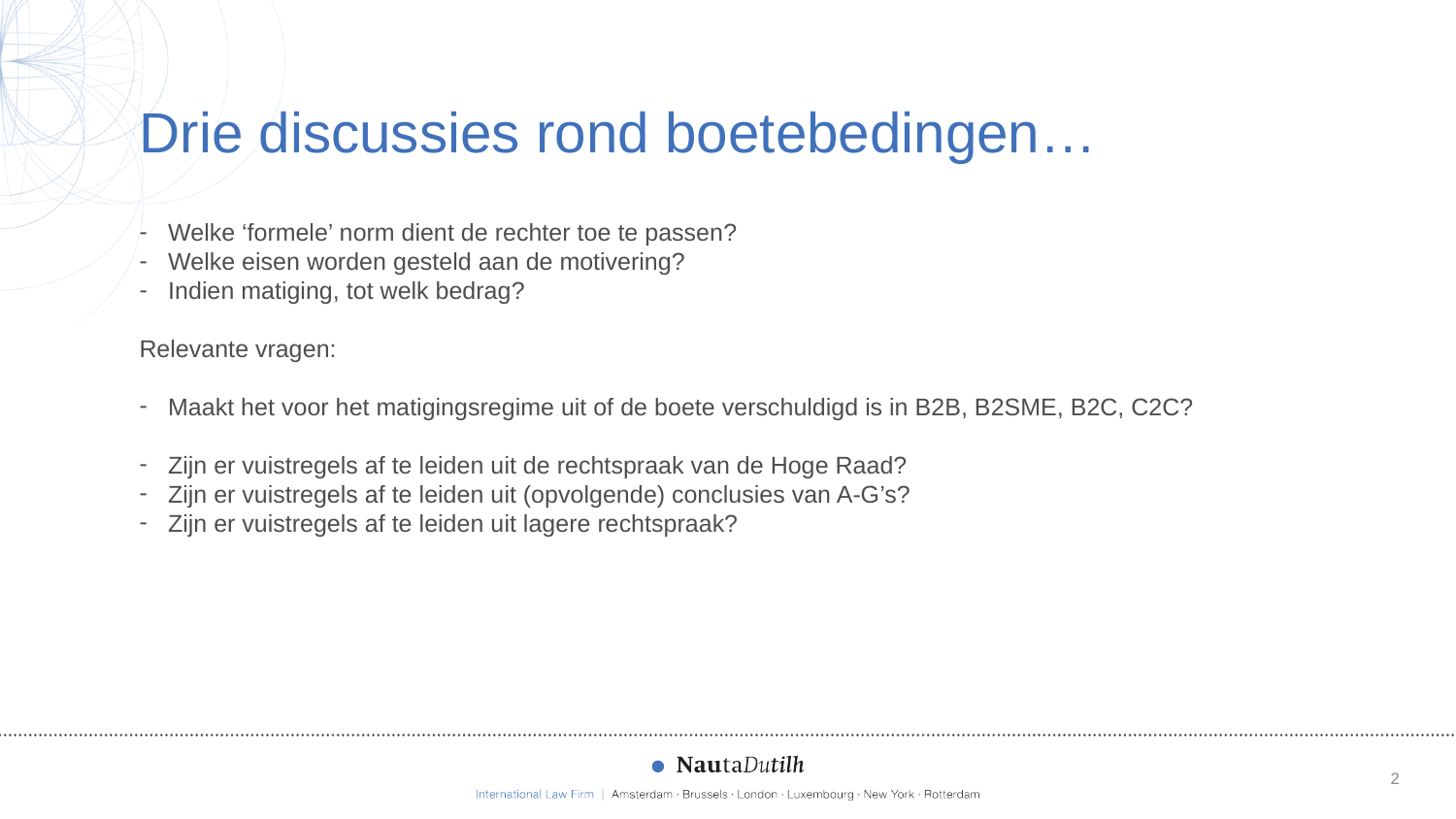

# Drie discussies rond boetebedingen…
Welke ‘formele’ norm dient de rechter toe te passen?
Welke eisen worden gesteld aan de motivering?
Indien matiging, tot welk bedrag?

Relevante vragen:

Maakt het voor het matigingsregime uit of de boete verschuldigd is in B2B, B2SME, B2C, C2C?

Zijn er vuistregels af te leiden uit de rechtspraak van de Hoge Raad?
Zijn er vuistregels af te leiden uit (opvolgende) conclusies van A-G’s?
Zijn er vuistregels af te leiden uit lagere rechtspraak?

2